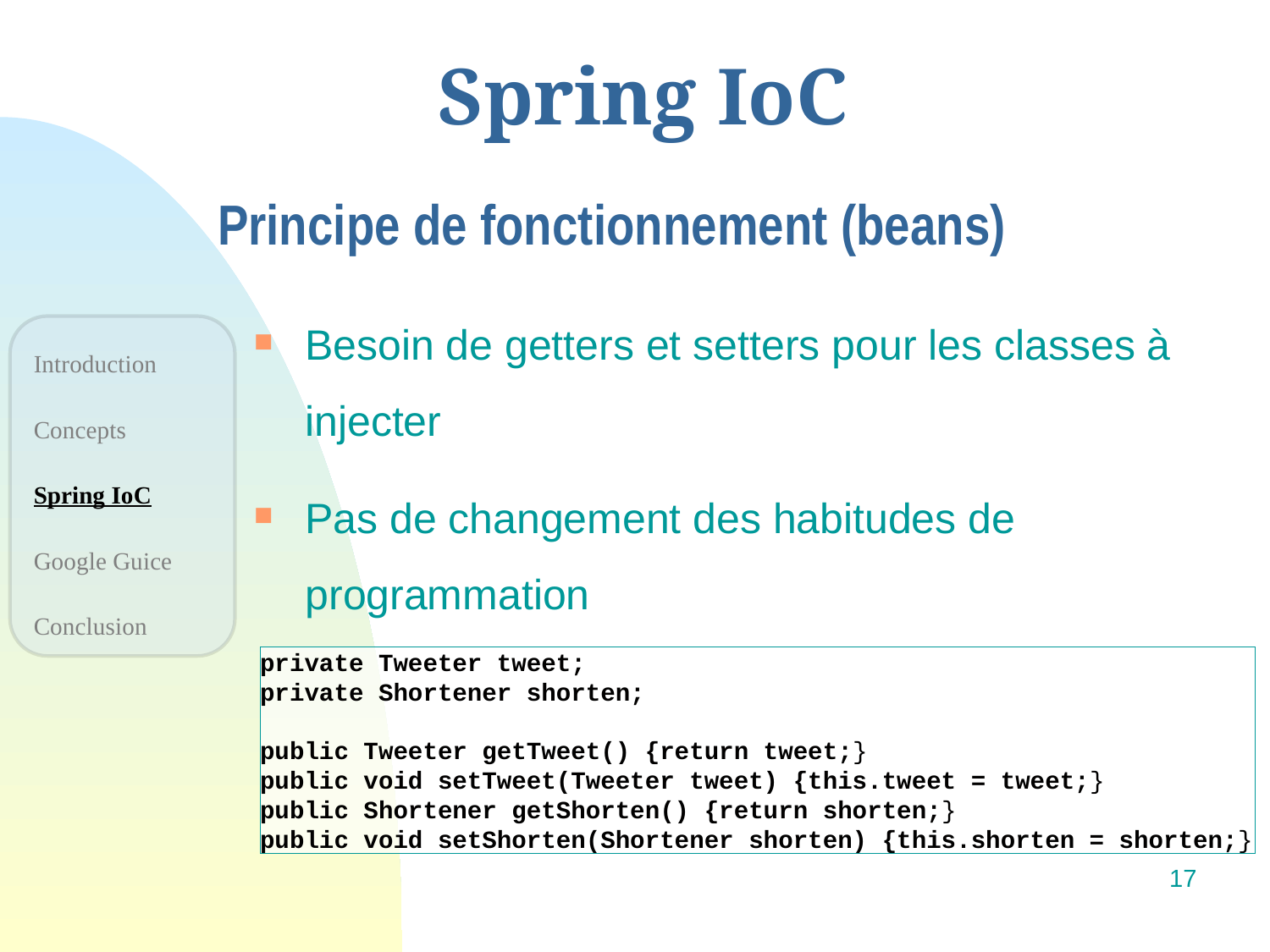

# Spring IoC
Principe de fonctionnement (beans)
Besoin de getters et setters pour les classes à injecter
Pas de changement des habitudes de programmation

Introduction
Concepts
Spring IoC
Google Guice
Conclusion

private Tweeter tweet;
private Shortener shorten;

public Tweeter getTweet() {return tweet;}
public void setTweet(Tweeter tweet) {this.tweet = tweet;}
public Shortener getShorten() {return shorten;}
public void setShorten(Shortener shorten) {this.shorten = shorten;}
17